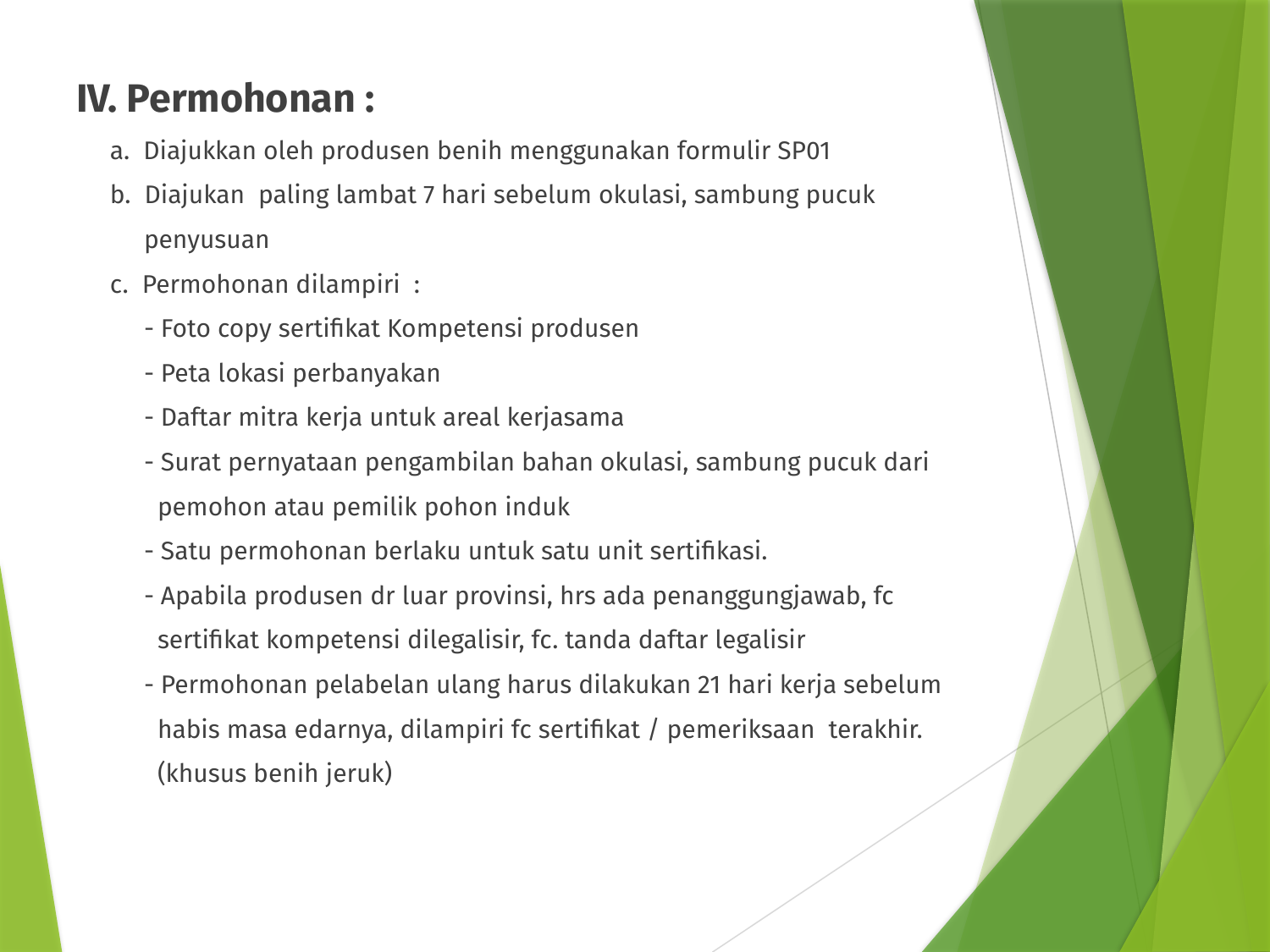

IV. Permohonan :
     a.  Diajukkan oleh produsen benih menggunakan formulir SP01
     b.  Diajukan  paling lambat 7 hari sebelum okulasi, sambung pucuk
          penyusuan
     c.  Permohonan dilampiri  :
          - Foto copy sertifikat Kompetensi produsen
          - Peta lokasi perbanyakan
          - Daftar mitra kerja untuk areal kerjasama
          - Surat pernyataan pengambilan bahan okulasi, sambung pucuk dari
            pemohon atau pemilik pohon induk
          - Satu permohonan berlaku untuk satu unit sertifikasi.
          - Apabila produsen dr luar provinsi, hrs ada penanggungjawab, fc
            sertifikat kompetensi dilegalisir, fc. tanda daftar legalisir
          - Permohonan pelabelan ulang harus dilakukan 21 hari kerja sebelum
            habis masa edarnya, dilampiri fc sertifikat / pemeriksaan  terakhir.
            (khusus benih jeruk)